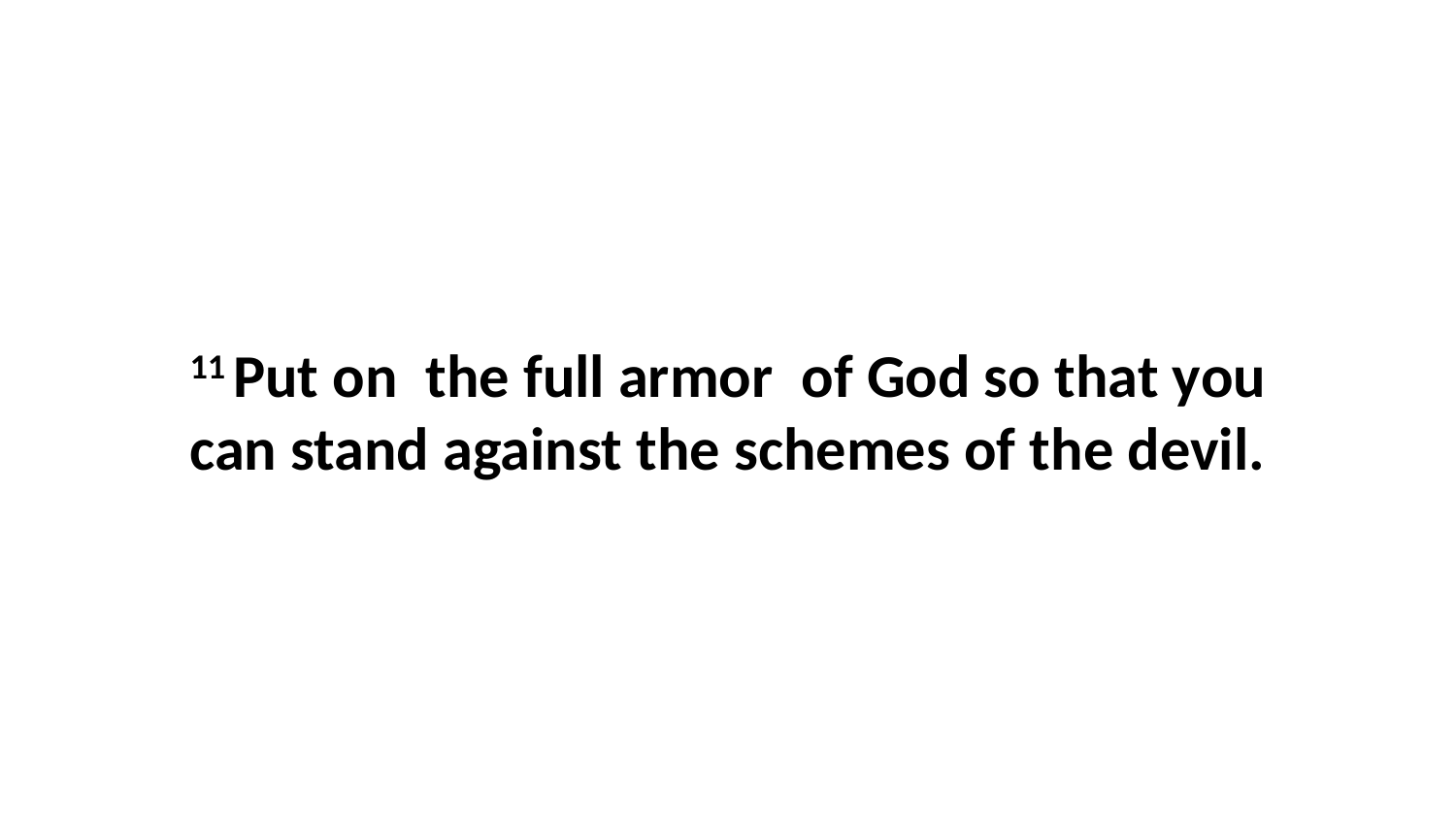

11 Put on  the full armor  of God so that you can stand against the schemes of the devil.